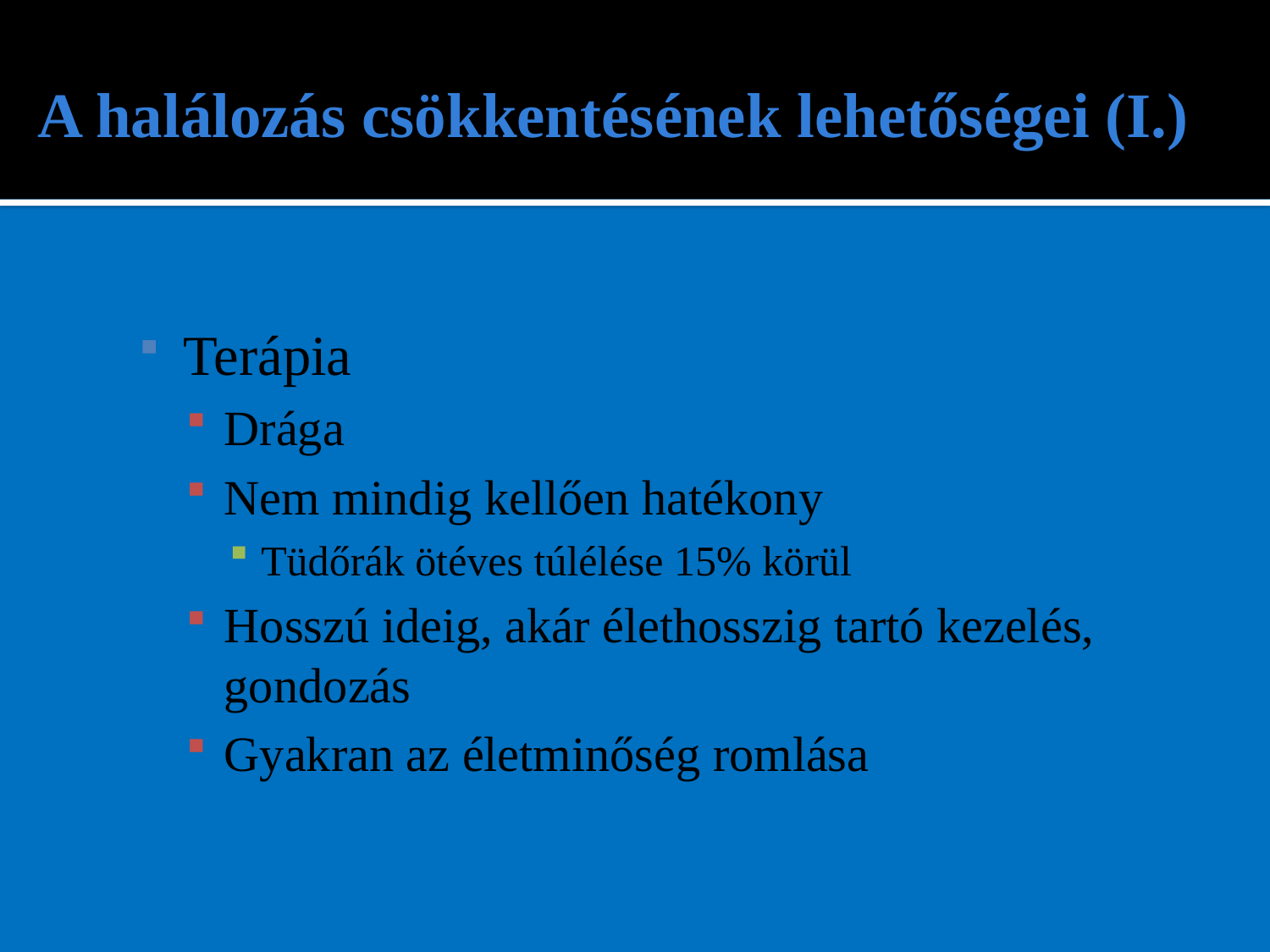

# A halálozás csökkentésének lehetőségei (I.)
Terápia
Drága
Nem mindig kellően hatékony
Tüdőrák ötéves túlélése 15% körül
Hosszú ideig, akár élethosszig tartó kezelés, gondozás
Gyakran az életminőség romlása